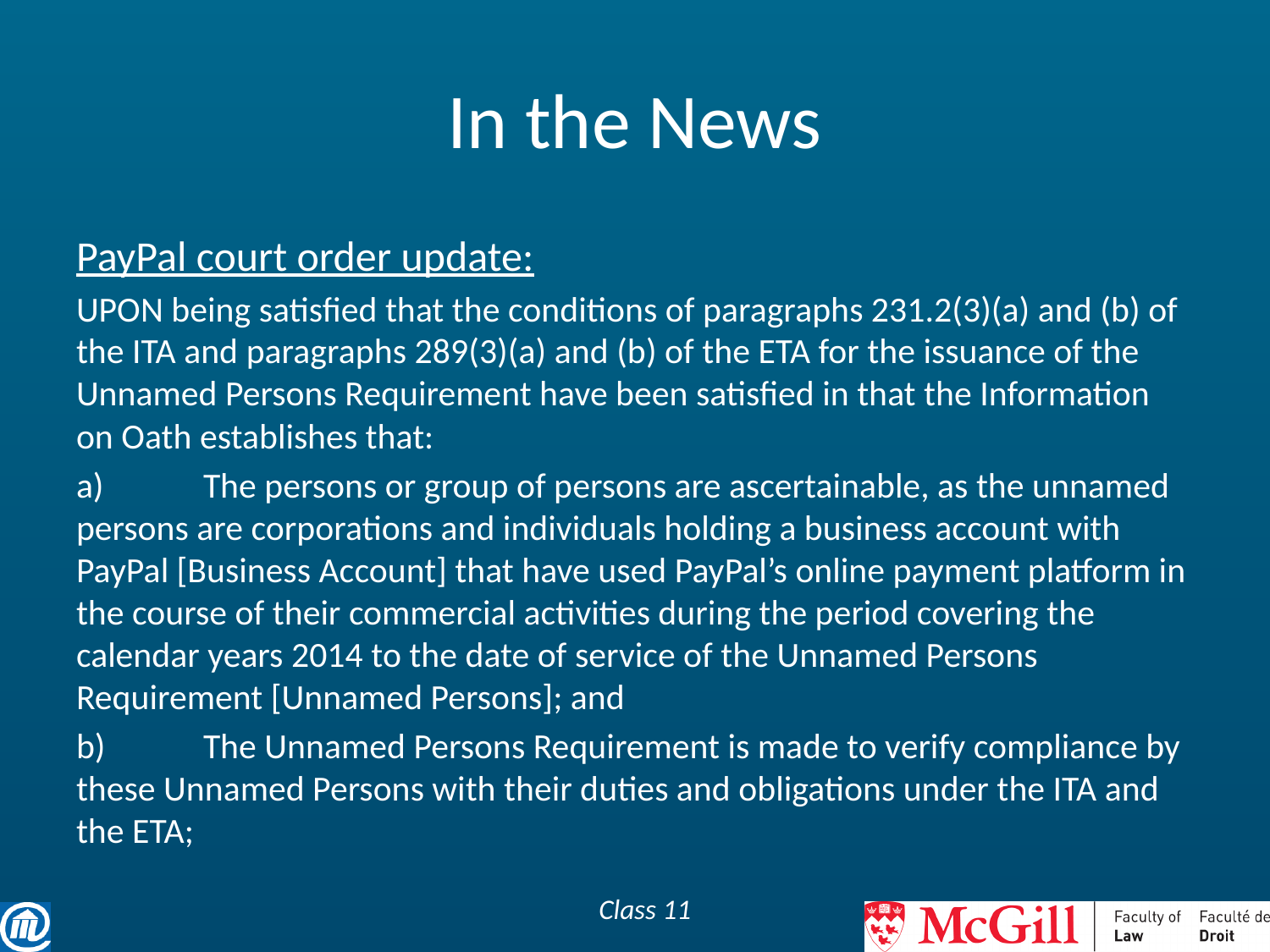

# In the News
PayPal court order update:
UPON being satisfied that the conditions of paragraphs 231.2(3)(a) and (b) of the ITA and paragraphs 289(3)(a) and (b) of the ETA for the issuance of the Unnamed Persons Requirement have been satisfied in that the Information on Oath establishes that:
a)	The persons or group of persons are ascertainable, as the unnamed persons are corporations and individuals holding a business account with PayPal [Business Account] that have used PayPal’s online payment platform in the course of their commercial activities during the period covering the calendar years 2014 to the date of service of the Unnamed Persons Requirement [Unnamed Persons]; and
b)	The Unnamed Persons Requirement is made to verify compliance by these Unnamed Persons with their duties and obligations under the ITA and the ETA;

Class 11